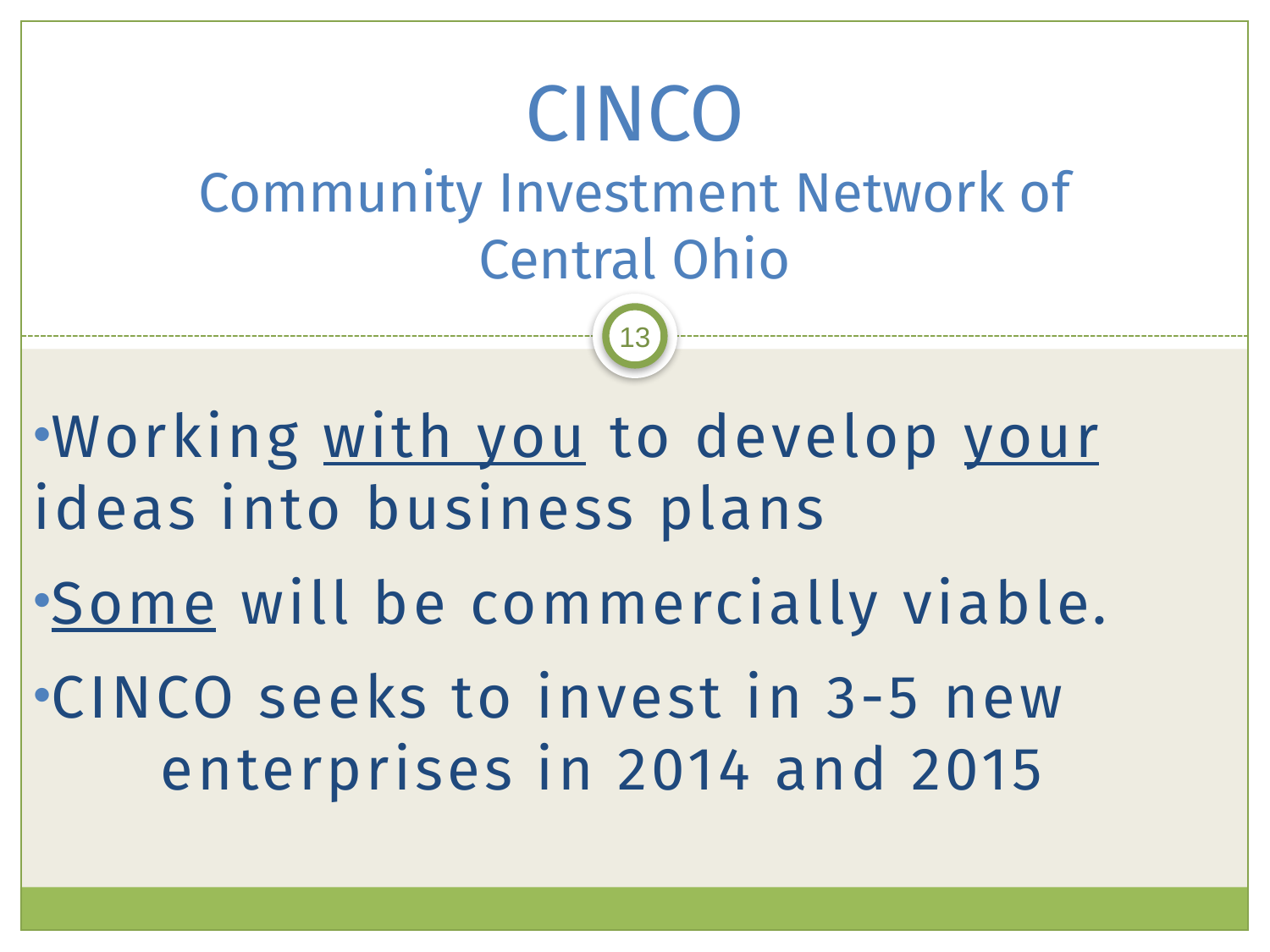

# CINCO Community Investment Network of Central Ohio
13
Working with you to develop your   	ideas into business plans
Some will be commercially viable.
CINCO seeks to invest in 3-5 new 		enterprises in 2014 and 2015